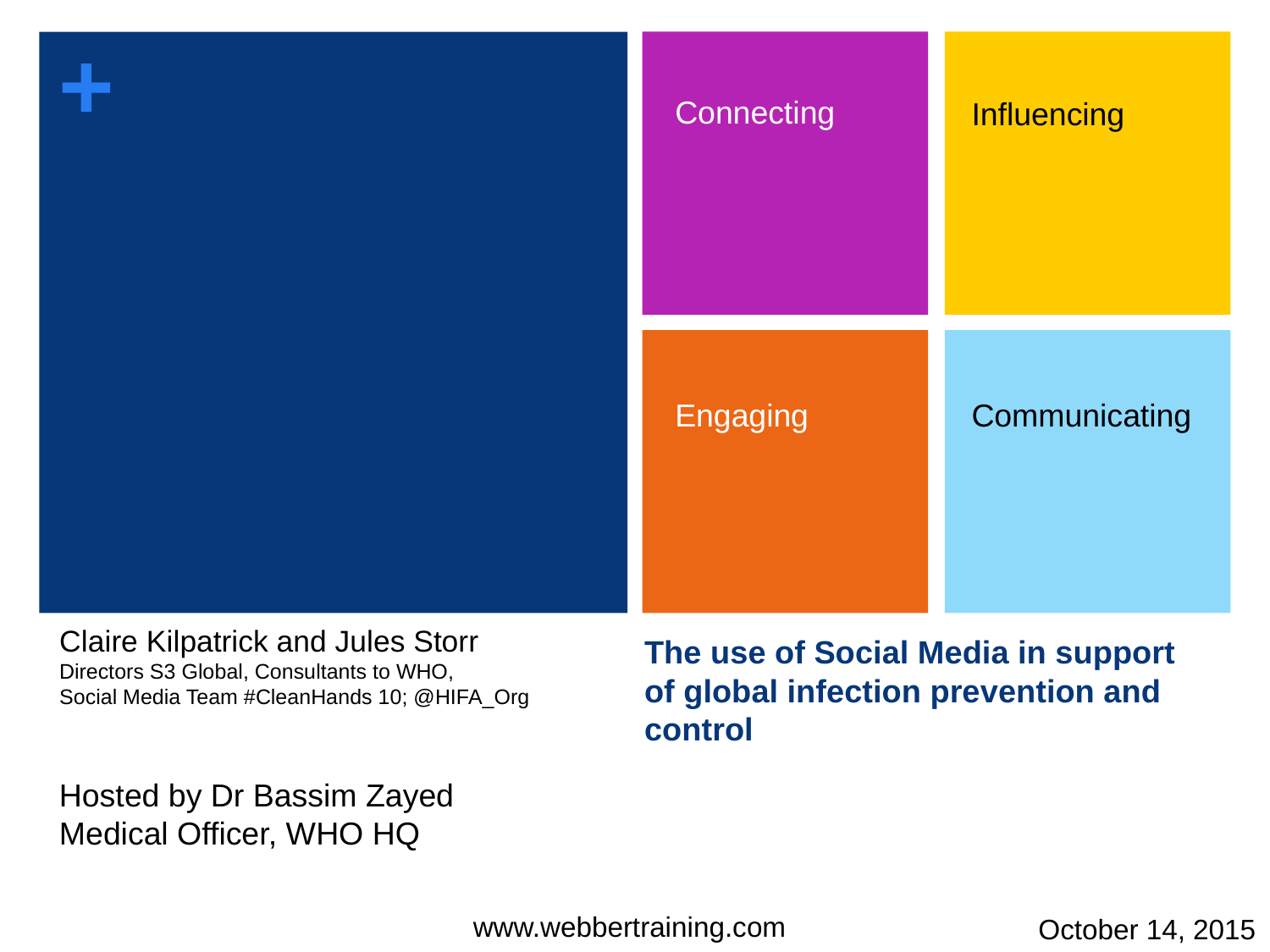

Connecting
Influencing

Engaging
Communicating
Claire Kilpatrick and Jules Storr
Directors S3 Global, Consultants to WHO,
Social Media Team #CleanHands 10; @HIFA_Org
# The use of Social Media in support of global infection prevention and control
Hosted by Dr Bassim Zayed
Medical Officer, WHO HQ
www.webbertraining.com
October 14, 2015